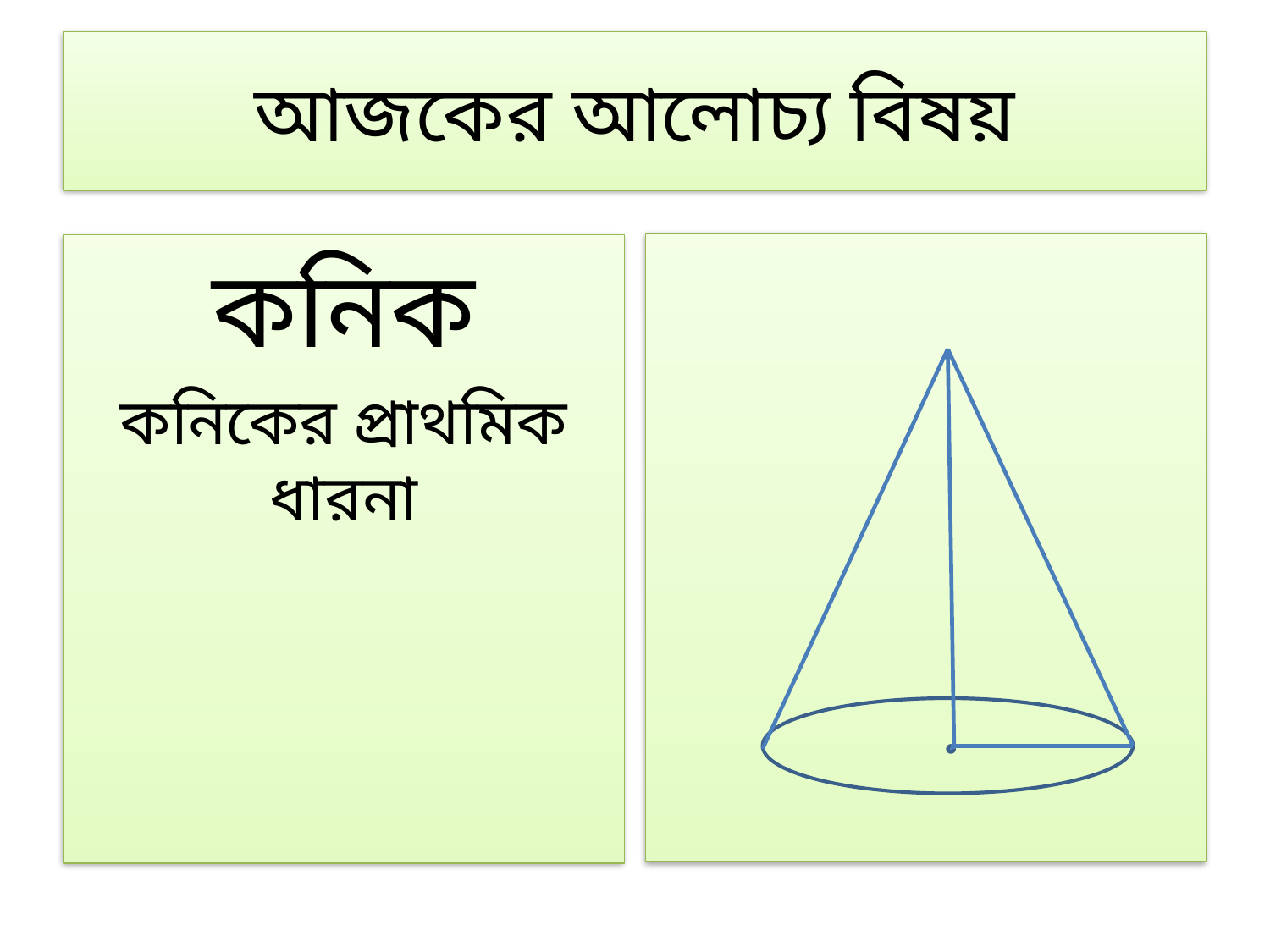

# আজকের আলোচ্য বিষয়

কনিক
কনিকের প্রাথমিক ধারনা